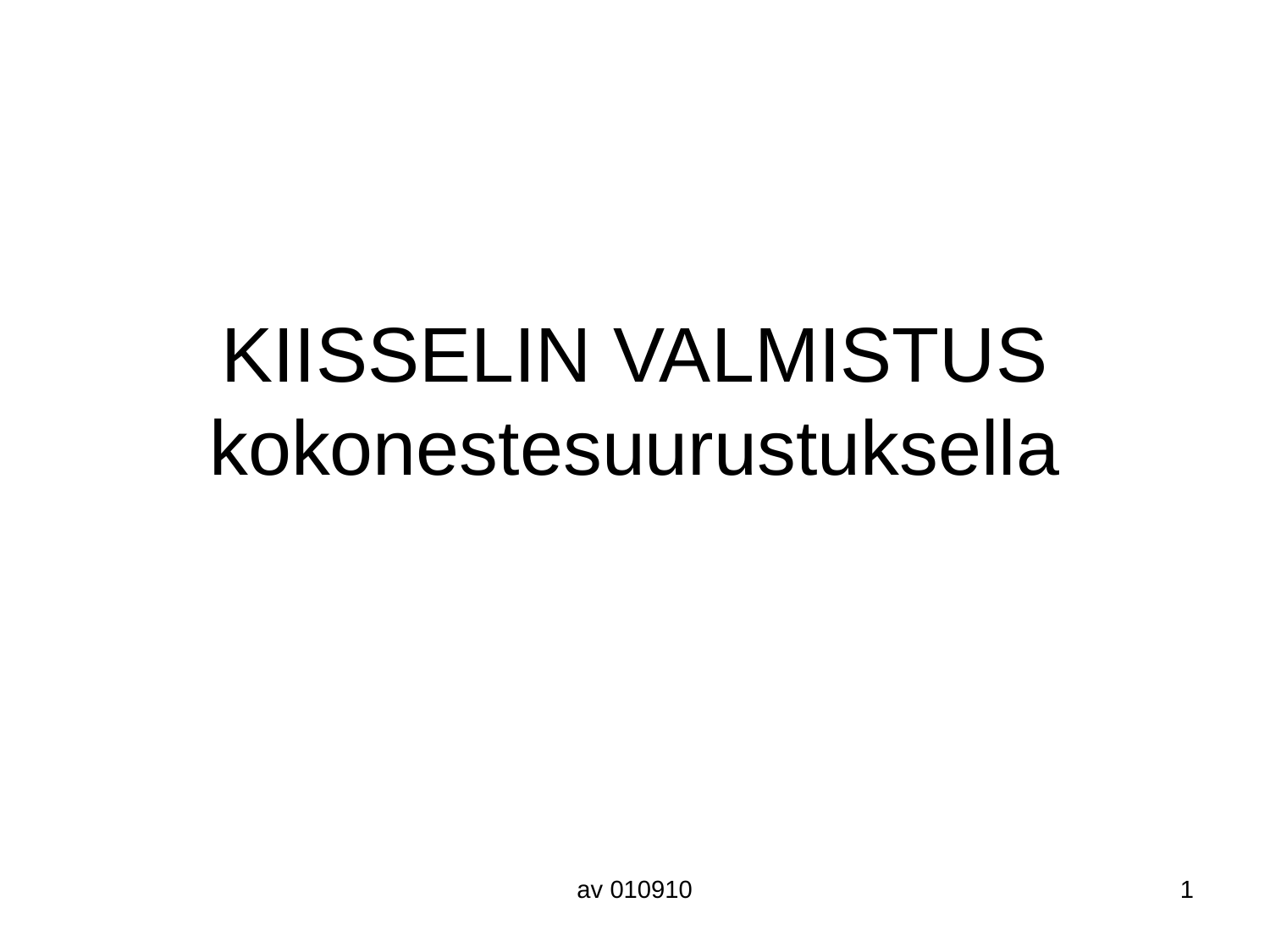

# KIISSELIN VALMISTUS kokonestesuurustuksella

av 010910
1